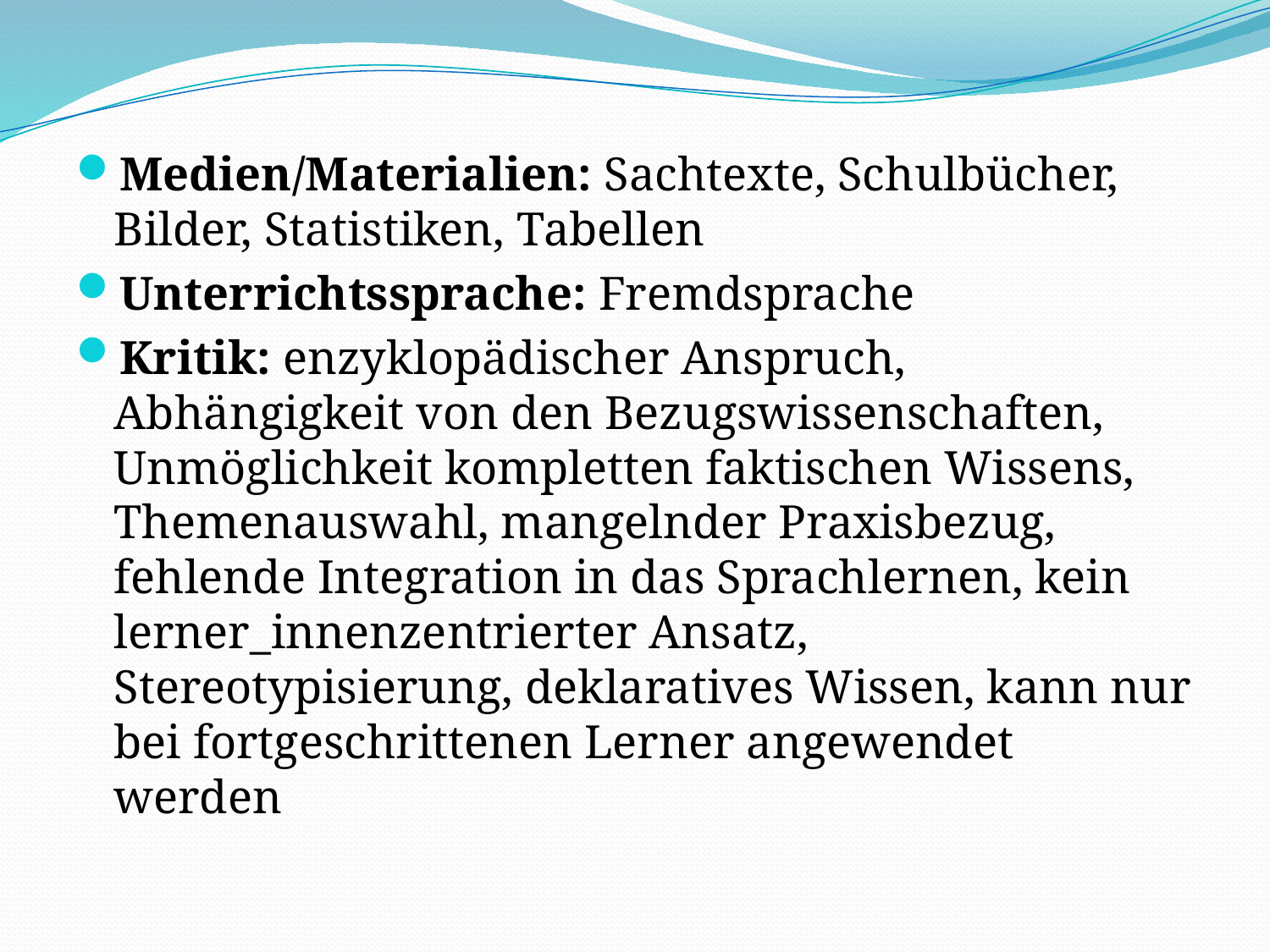

Medien/Materialien: Sachtexte, Schulbücher, Bilder, Statistiken, Tabellen
Unterrichtssprache: Fremdsprache
Kritik: enzyklopädischer Anspruch, Abhängigkeit von den Bezugswissenschaften, Unmöglichkeit kompletten faktischen Wissens, Themenauswahl, mangelnder Praxisbezug, fehlende Integration in das Sprachlernen, kein lerner_innenzentrierter Ansatz,  Stereotypisierung, deklaratives Wissen, kann nur bei fortgeschrittenen Lerner angewendet werden